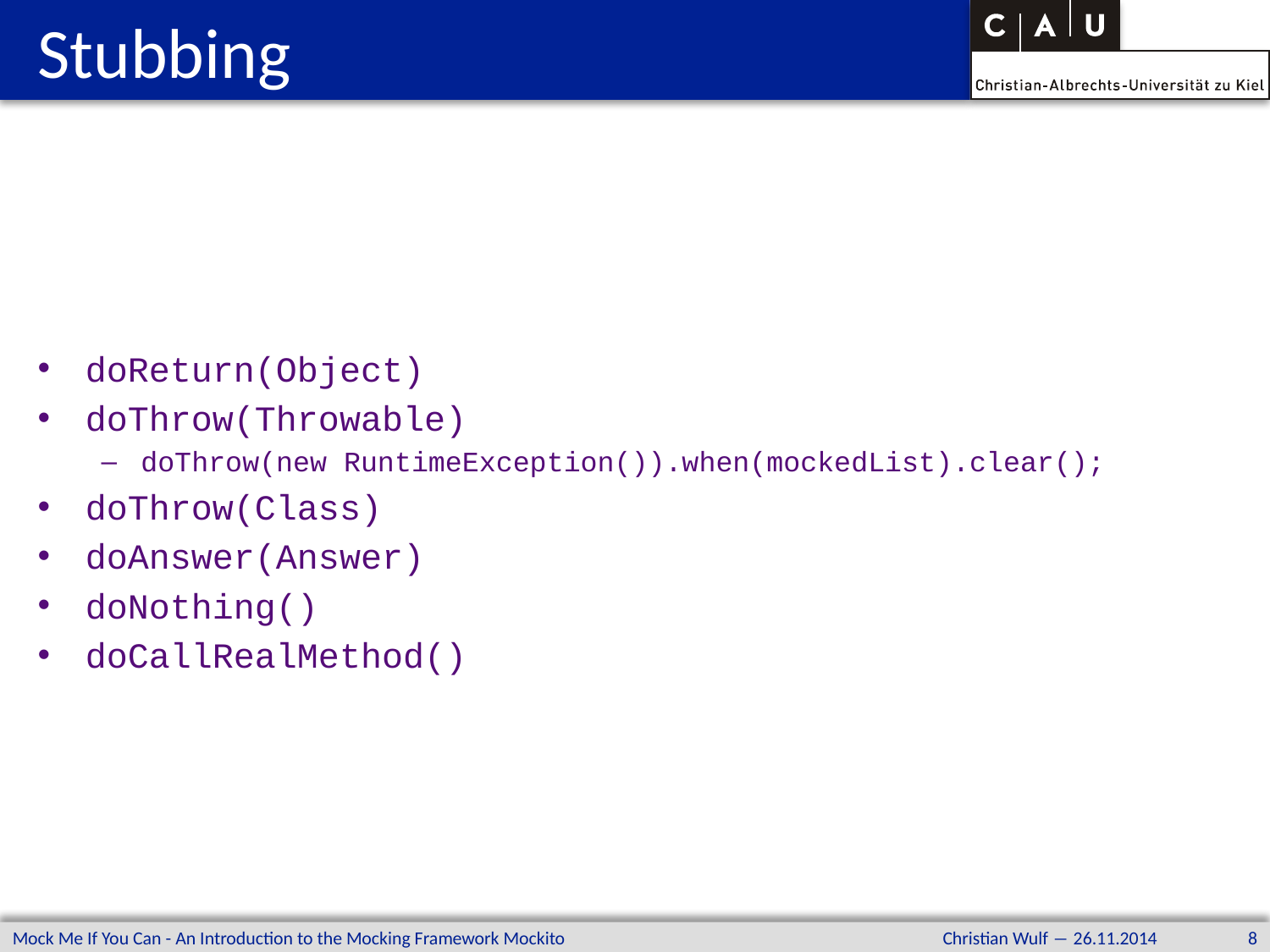

# Stubbing
doReturn(Object)
doThrow(Throwable)
doThrow(new RuntimeException()).when(mockedList).clear();
doThrow(Class)
doAnswer(Answer)
doNothing()
doCallRealMethod()
Mock Me If You Can - An Introduction to the Mocking Framework Mockito
Christian Wulf ― 26.11.2014
8